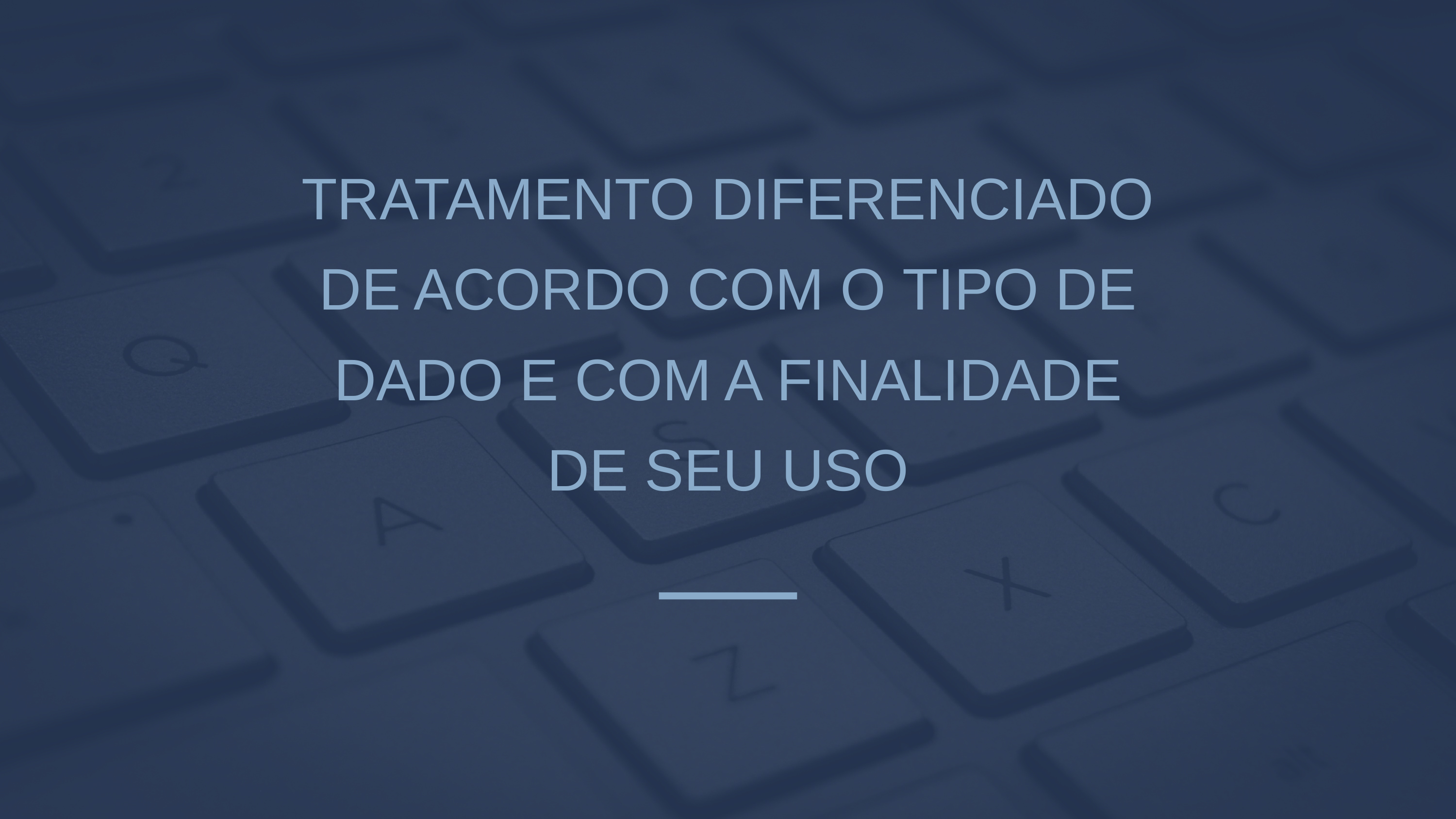

TRATAMENTO DIFERENCIADO DE ACORDO COM O TIPO DE DADO E COM A FINALIDADE DE SEU USO